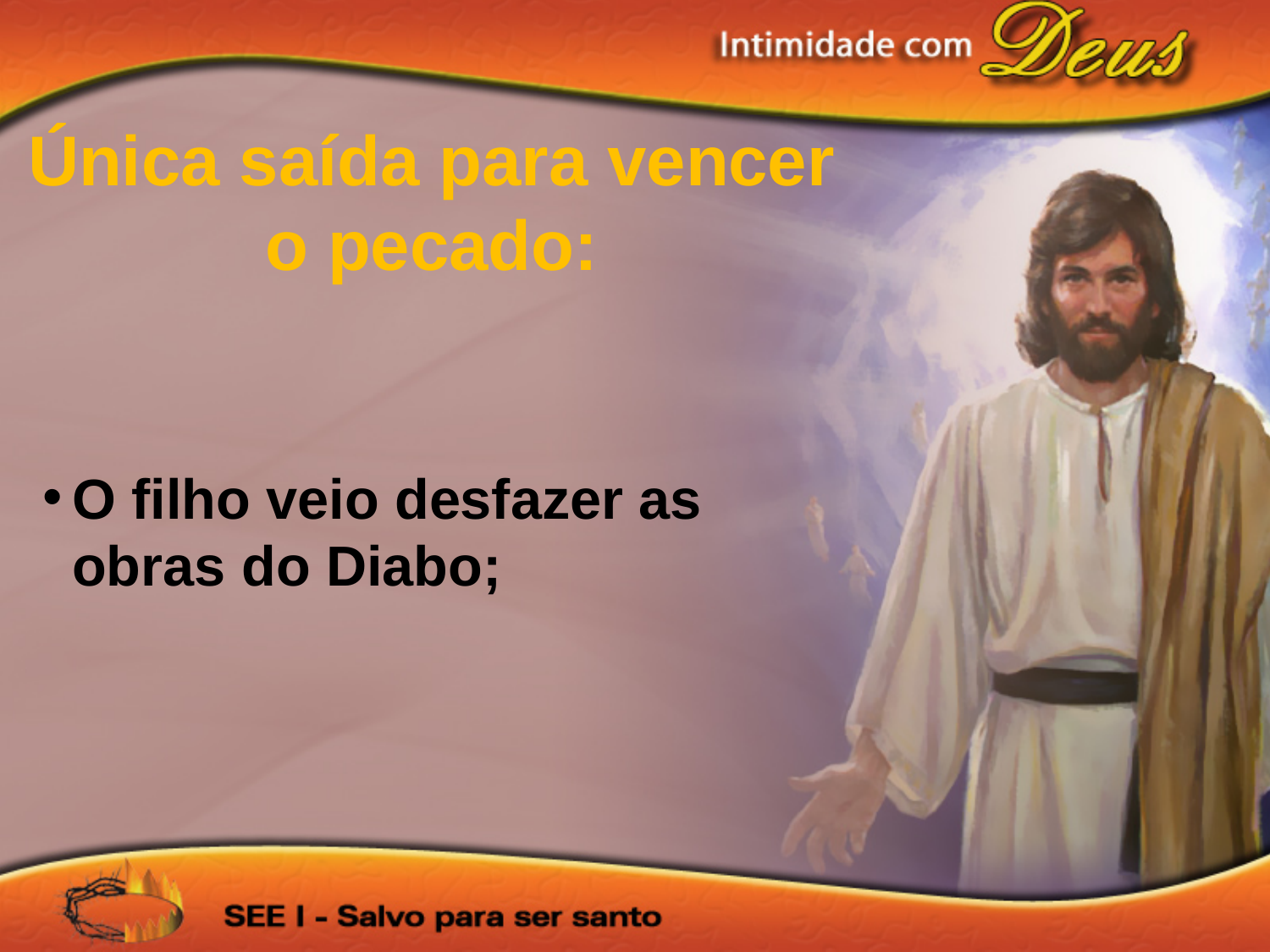

Única saída para vencer o pecado:
O filho veio desfazer as obras do Diabo;